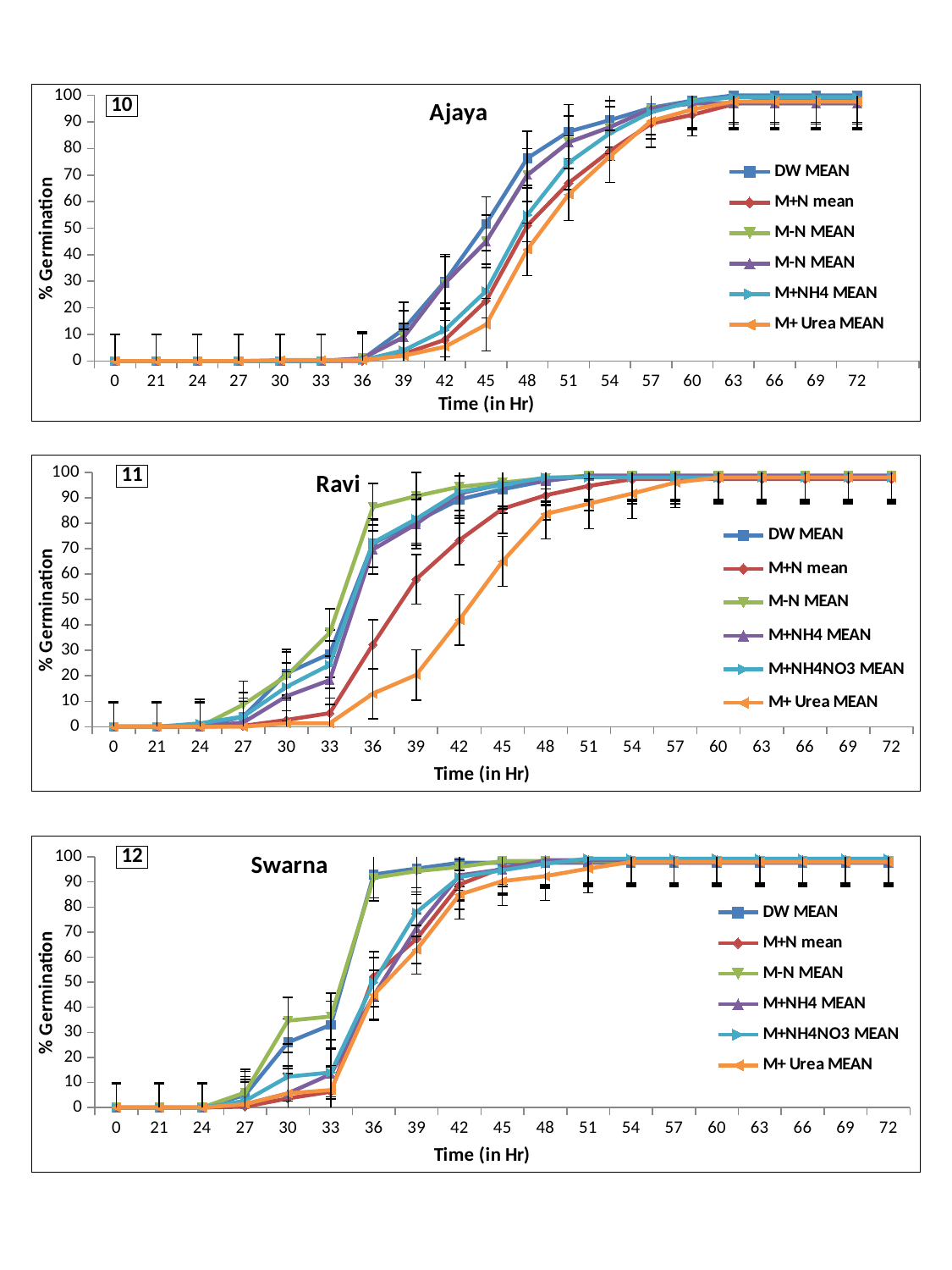

### Chart: Ajaya

| Category | DW MEAN | M+N mean | M-N MEAN | M-N MEAN | M+NH4 MEAN | M+ Urea MEAN |
|---|---|---|---|---|---|---|
| 0 | 0.0 | 0.0 | 0.0 | 0.0 | 0.0 | 0.0 |
| 21 | 0.0 | 0.0 | 0.0 | 0.0 | 0.0 | 0.0 |
| 24 | 0.0 | 0.0 | 0.0 | 0.0 | 0.0 | 0.0 |
| 27 | 0.0 | 0.0 | 0.0 | 0.0 | 0.0 | 0.0 |
| 30 | 0.0 | 0.0 | 0.0 | 0.0 | 0.0 | 0.3333333333333333 |
| 33 | 0.0 | 0.0 | 0.0 | 0.0 | 0.0 | 0.3333333333333333 |
| 36 | 0.6666666666666666 | 0.0 | 1.0 | 1.0 | 0.3333333333333333 | 0.3333333333333333 |
| 39 | 12.0 | 2.6666666666666665 | 9.0 | 9.0 | 4.0 | 2.0 |
| 42 | 30.0 | 8.0 | 29.33333333333324 | 29.33333333333324 | 11.666666666666694 | 5.333333333333348 |
| 45 | 51.66666666666647 | 22.666666666666668 | 45.0 | 45.0 | 26.33333333333324 | 13.666666666666694 |
| 48 | 76.33333333333326 | 51.0 | 70.0 | 70.0 | 55.0 | 42.0 |
| 51 | 86.33333333333326 | 67.0 | 82.33333333333326 | 82.33333333333326 | 74.66666666666667 | 62.66666666666647 |
| 54 | 90.66666666666667 | 79.0 | 88.0 | 88.0 | 85.66666666666667 | 77.0 |
| 57 | 95.33333333333326 | 89.33333333333326 | 95.0 | 95.0 | 93.66666666666667 | 90.33333333333326 |
| 60 | 98.0 | 92.66666666666667 | 97.0 | 97.0 | 97.66666666666667 | 94.66666666666667 |
| 63 | 100.0 | 96.66666666666667 | 97.0 | 97.0 | 99.33333333333326 | 97.66666666666667 |
| 66 | 100.0 | 99.0 | 97.0 | 97.0 | 99.33333333333326 | 97.66666666666667 |
| 69 | 100.0 | 99.0 | 97.0 | 97.0 | 99.33333333333326 | 97.66666666666667 |
| 72 | 100.0 | 99.0 | 97.0 | 97.0 | 99.33333333333326 | 97.66666666666667 |

### Chart: Ravi

| Category | DW MEAN | M+N mean | M-N MEAN | M+NH4 MEAN | M+NH4NO3 MEAN | M+ Urea MEAN |
|---|---|---|---|---|---|---|
| 0 | 0.0 | 0.0 | 0.0 | 0.0 | 0.0 | 0.0 |
| 21 | 0.0 | 0.0 | 0.0 | 0.0 | 0.0 | 0.0 |
| 24 | 0.0 | 0.0 | 0.0 | 0.0 | 1.3333333333333333 | 0.0 |
| 27 | 4.0 | 0.3333333333333333 | 8.666666666666677 | 1.6666666666666667 | 4.0 | 0.0 |
| 30 | 21.0 | 2.6666666666666665 | 20.0 | 12.0 | 15.666666666666694 | 1.3333333333333333 |
| 33 | 28.666666666666668 | 5.333333333333348 | 37.0 | 18.33333333333324 | 24.33333333333324 | 1.3333333333333333 |
| 36 | 72.0 | 32.333333333333336 | 86.33333333333326 | 69.66666666666667 | 72.33333333333326 | 13.0 |
| 39 | 80.66666666666667 | 58.0 | 90.66666666666667 | 79.66666666666667 | 81.66666666666667 | 20.33333333333324 |
| 42 | 89.33333333333326 | 73.33333333333326 | 94.33333333333326 | 91.66666666666667 | 92.33333333333326 | 42.0 |
| 45 | 93.33333333333326 | 85.66666666666667 | 96.0 | 95.33333333333326 | 95.0 | 65.0 |
| 48 | 96.66666666666667 | 91.0 | 97.66666666666667 | 96.66666666666667 | 98.0 | 83.66666666666667 |
| 51 | 98.66666666666667 | 94.66666666666667 | 98.66666666666667 | 98.66666666666667 | 98.0 | 87.66666666666667 |
| 54 | 98.66666666666667 | 97.33333333333326 | 98.66666666666667 | 98.66666666666667 | 98.0 | 91.66666666666667 |
| 57 | 98.66666666666667 | 97.33333333333326 | 98.66666666666667 | 98.66666666666667 | 98.0 | 96.0 |
| 60 | 98.66666666666667 | 97.33333333333326 | 98.66666666666667 | 98.66666666666667 | 98.0 | 98.0 |
| 63 | 98.66666666666667 | 97.33333333333326 | 98.66666666666667 | 98.66666666666667 | 98.0 | 98.0 |
| 66 | 98.66666666666667 | 97.33333333333326 | 98.66666666666667 | 98.66666666666667 | 98.0 | 98.0 |
| 69 | 98.66666666666667 | 97.33333333333326 | 98.66666666666667 | 98.66666666666667 | 98.0 | 98.0 |
| 72 | 98.66666666666667 | 97.33333333333326 | 98.66666666666667 | 98.66666666666667 | 98.0 | 98.0 |

### Chart: Swarna

| Category | DW MEAN | M+N mean | M-N MEAN | M+NH4 MEAN | M+NH4NO3 MEAN | M+ Urea MEAN |
|---|---|---|---|---|---|---|
| 0 | 0.0 | 0.0 | 0.0 | 0.0 | 0.0 | 0.0 |
| 21 | 0.0 | 0.0 | 0.0 | 0.0 | 0.0 | 0.0 |
| 24 | 0.0 | 0.0 | 0.0 | 0.0 | 0.0 | 0.0 |
| 27 | 5.0 | 0.3333333333333333 | 6.0 | 1.3333333333333333 | 2.6666666666666665 | 1.3333333333333333 |
| 30 | 26.0 | 3.6666666666666665 | 34.66666666666647 | 5.666666666666667 | 12.333333333333334 | 5.666666666666667 |
| 33 | 33.0 | 6.333333333333348 | 36.333333333333336 | 13.333333333333334 | 14.0 | 7.0 |
| 36 | 93.0 | 52.333333333333336 | 91.66666666666667 | 44.66666666666647 | 50.0 | 45.0 |
| 39 | 95.33333333333326 | 67.33333333333326 | 94.33333333333326 | 71.66666666666667 | 78.0 | 63.0 |
| 42 | 97.66666666666667 | 89.0 | 96.0 | 92.66666666666667 | 92.0 | 85.0 |
| 45 | 97.66666666666667 | 95.66666666666667 | 98.33333333333326 | 95.0 | 94.66666666666667 | 90.33333333333326 |
| 48 | 97.66666666666667 | 98.0 | 98.33333333333326 | 98.66666666666667 | 97.33333333333326 | 92.33333333333326 |
| 51 | 97.66666666666667 | 98.0 | 98.33333333333326 | 98.66666666666667 | 99.33333333333326 | 95.33333333333326 |
| 54 | 97.66666666666667 | 98.0 | 98.33333333333326 | 98.66666666666667 | 99.33333333333326 | 98.0 |
| 57 | 97.66666666666667 | 98.0 | 98.33333333333326 | 98.66666666666667 | 99.33333333333326 | 98.0 |
| 60 | 97.66666666666667 | 98.0 | 98.33333333333326 | 98.66666666666667 | 99.33333333333326 | 98.0 |
| 63 | 97.66666666666667 | 98.0 | 98.33333333333326 | 98.66666666666667 | 99.33333333333326 | 98.0 |
| 66 | 97.66666666666667 | 98.0 | 98.33333333333326 | 98.66666666666667 | 99.33333333333326 | 98.0 |
| 69 | 97.66666666666667 | 98.0 | 98.33333333333326 | 98.66666666666667 | 99.33333333333326 | 98.0 |
| 72 | 97.66666666666667 | 98.0 | 98.33333333333326 | 98.66666666666667 | 99.33333333333326 | 98.0 |